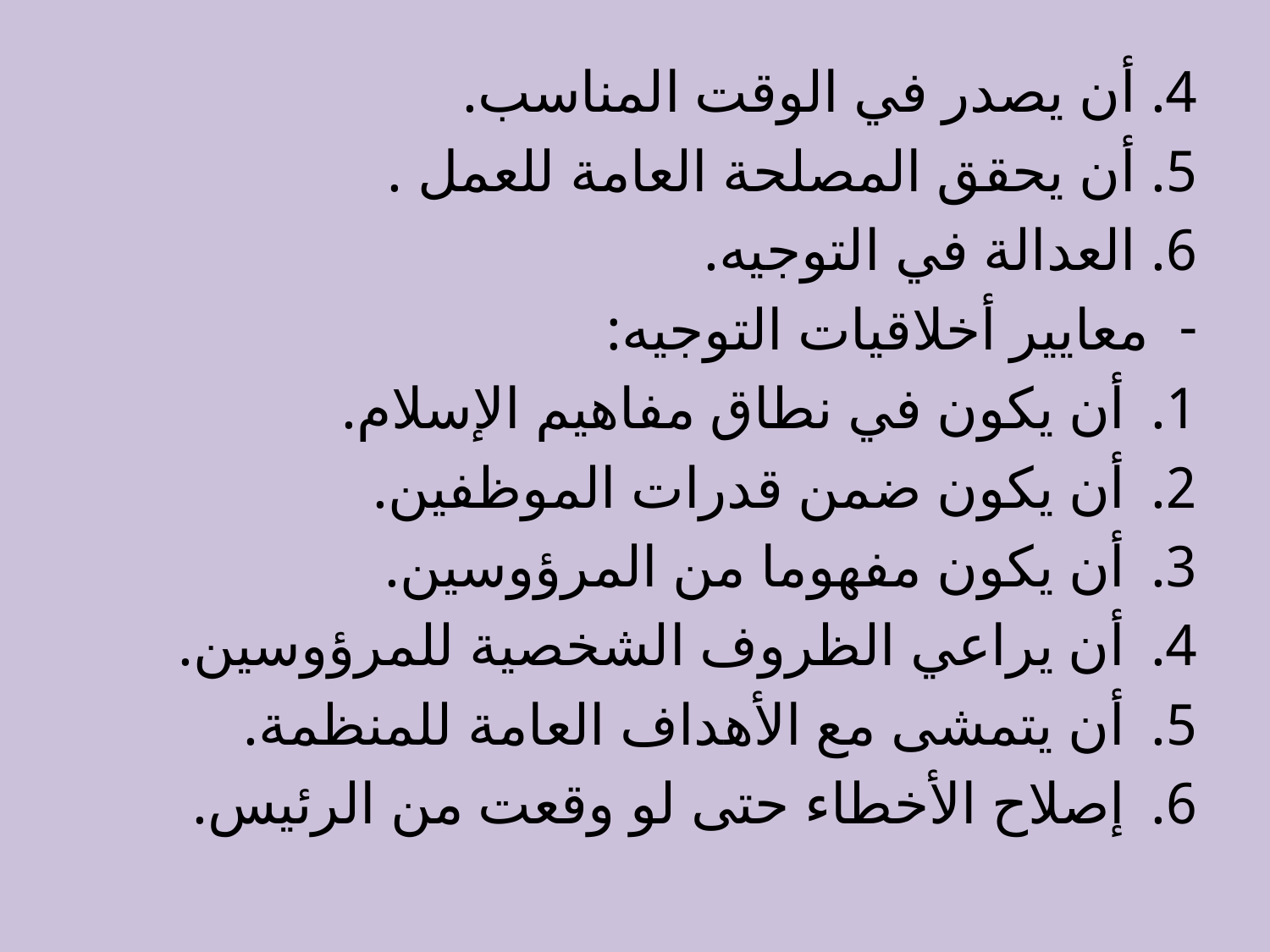

4. أن يصدر في الوقت المناسب.
5. أن يحقق المصلحة العامة للعمل .
6. العدالة في التوجيه.
معايير أخلاقيات التوجيه:
أن يكون في نطاق مفاهيم الإسلام.
أن يكون ضمن قدرات الموظفين.
أن يكون مفهوما من المرؤوسين.
أن يراعي الظروف الشخصية للمرؤوسين.
أن يتمشى مع الأهداف العامة للمنظمة.
إصلاح الأخطاء حتى لو وقعت من الرئيس.